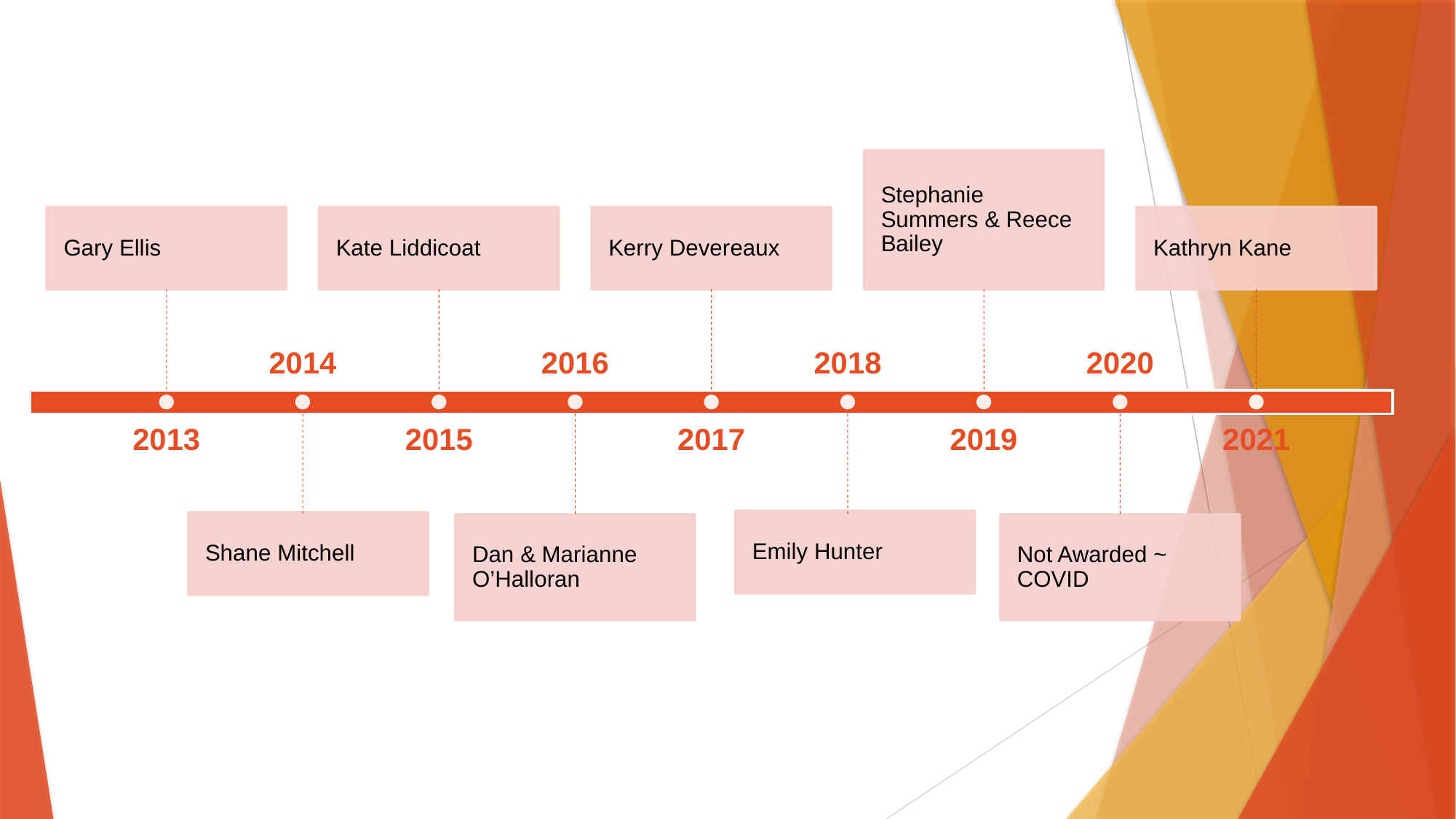

2013
Gary Ellis
2014
Shane Mitchell
2015
Kate Liddicoat
2016
Dan & Marianne O’Halloran
2017
Kerry Devereaux
2018
Emily Hunter
2019
Stephanie Summers & Reece Bailey
2020
Not Awarded ~ COVID
2021
Kathryn Kane